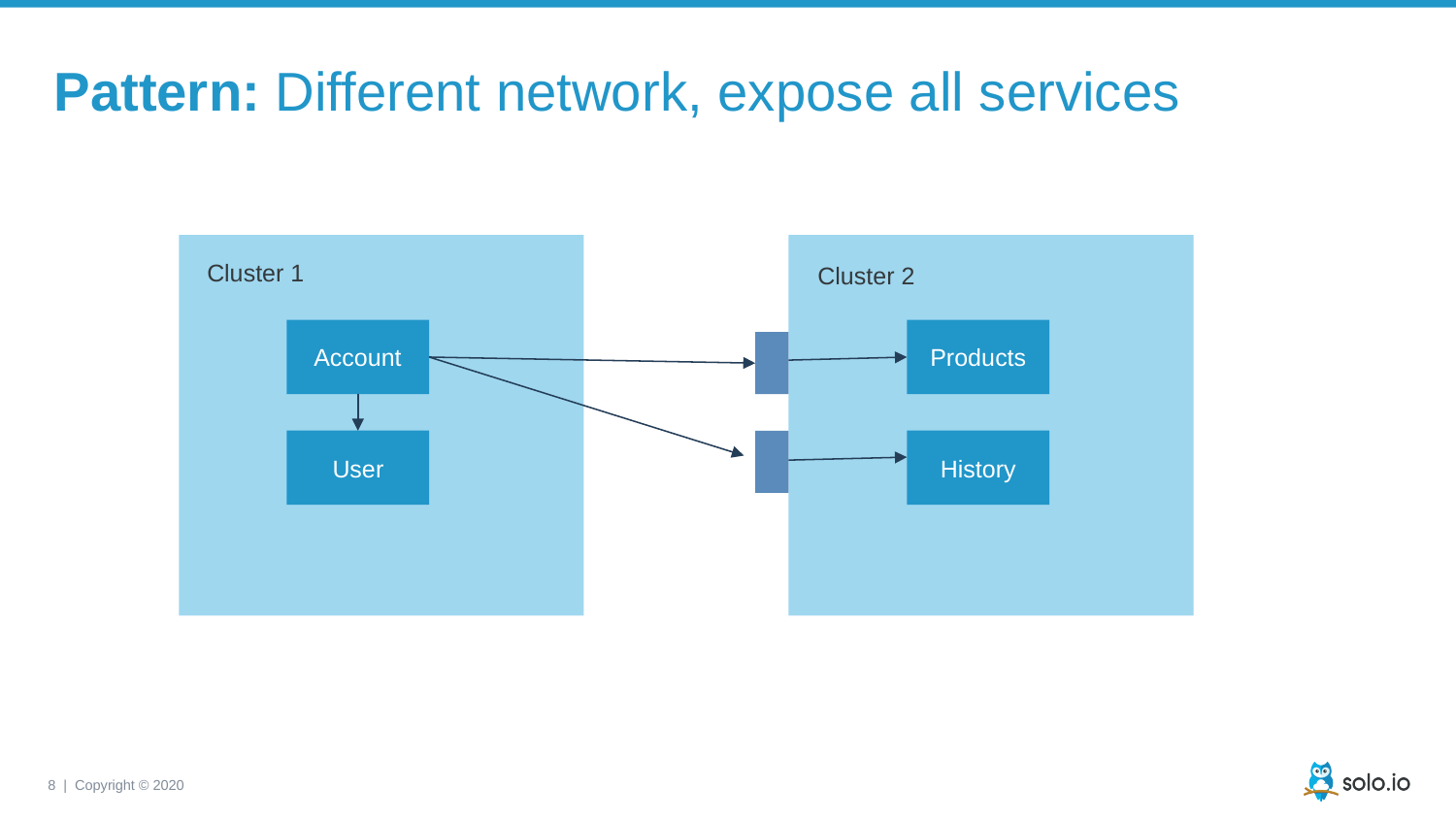

# Pattern: Different network, expose all services

Cluster 1
Cluster 2
Account
Products

User

History